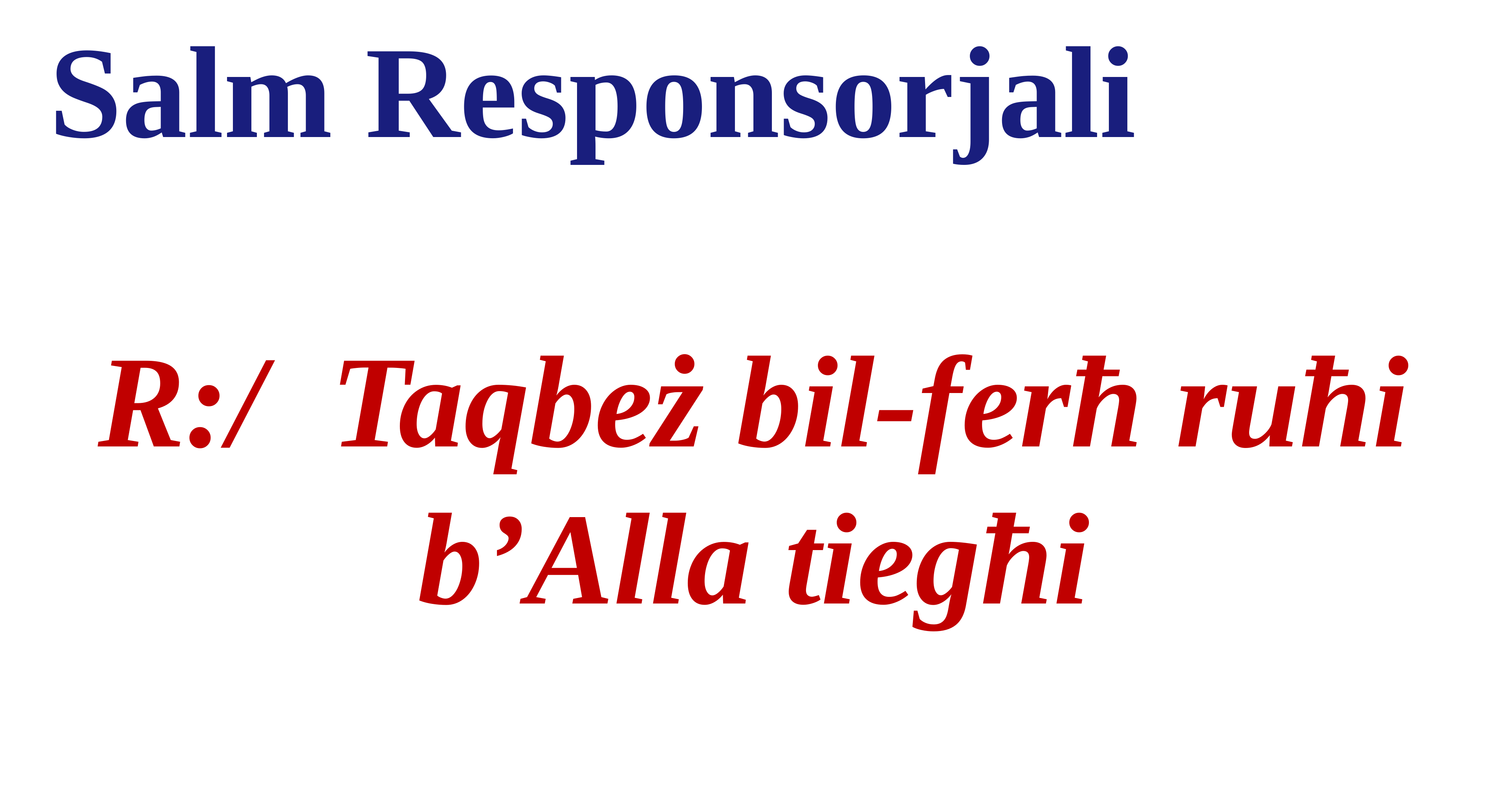

Salm Responsorjali
R:/  Taqbeż bil-ferħ ruħi b’Alla tiegħi